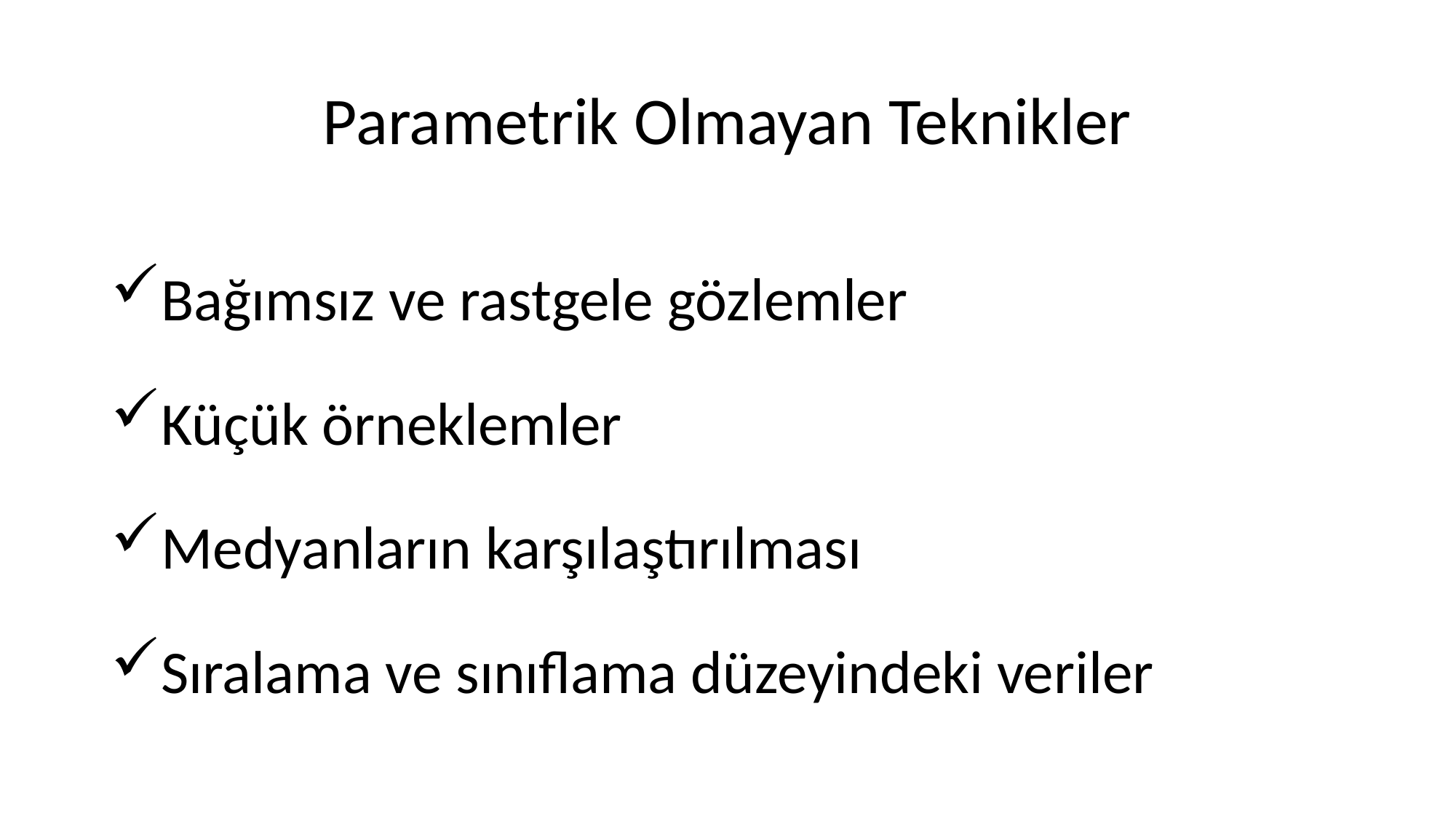

# Parametrik Olmayan Teknikler
Bağımsız ve rastgele gözlemler
Küçük örneklemler
Medyanların karşılaştırılması
Sıralama ve sınıflama düzeyindeki veriler